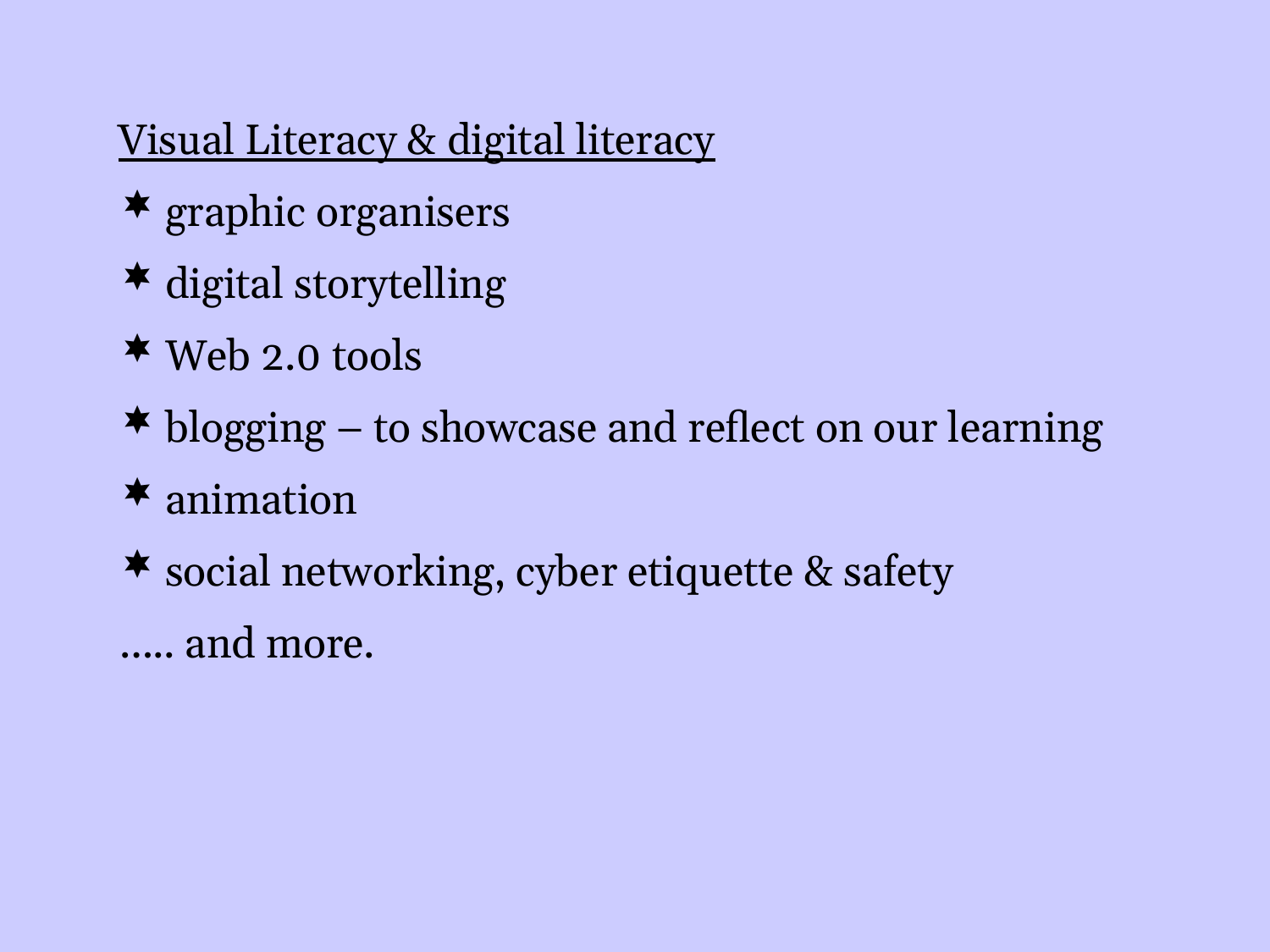

Visual Literacy & digital literacy
 graphic organisers
 digital storytelling
 Web 2.0 tools
 blogging – to showcase and reflect on our learning
 animation
 social networking, cyber etiquette & safety
….. and more.